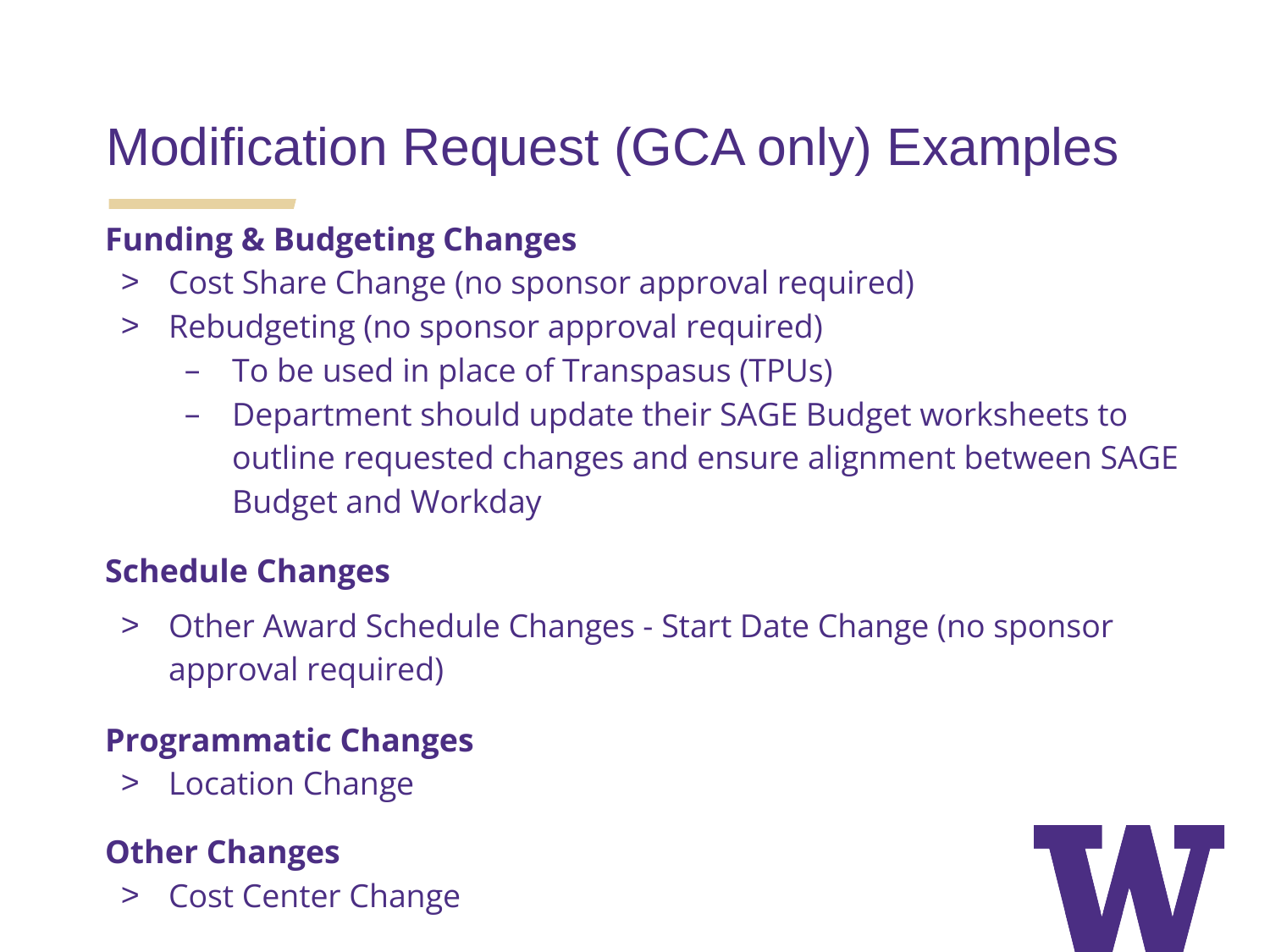

Modification Request (GCA only) Examples
Funding & Budgeting Changes
Cost Share Change (no sponsor approval required)
Rebudgeting (no sponsor approval required)
To be used in place of Transpasus (TPUs)
Department should update their SAGE Budget worksheets to outline requested changes and ensure alignment between SAGE Budget and Workday
Schedule Changes
Other Award Schedule Changes - Start Date Change (no sponsor approval required)

Programmatic Changes
Location Change

Other Changes
Cost Center Change